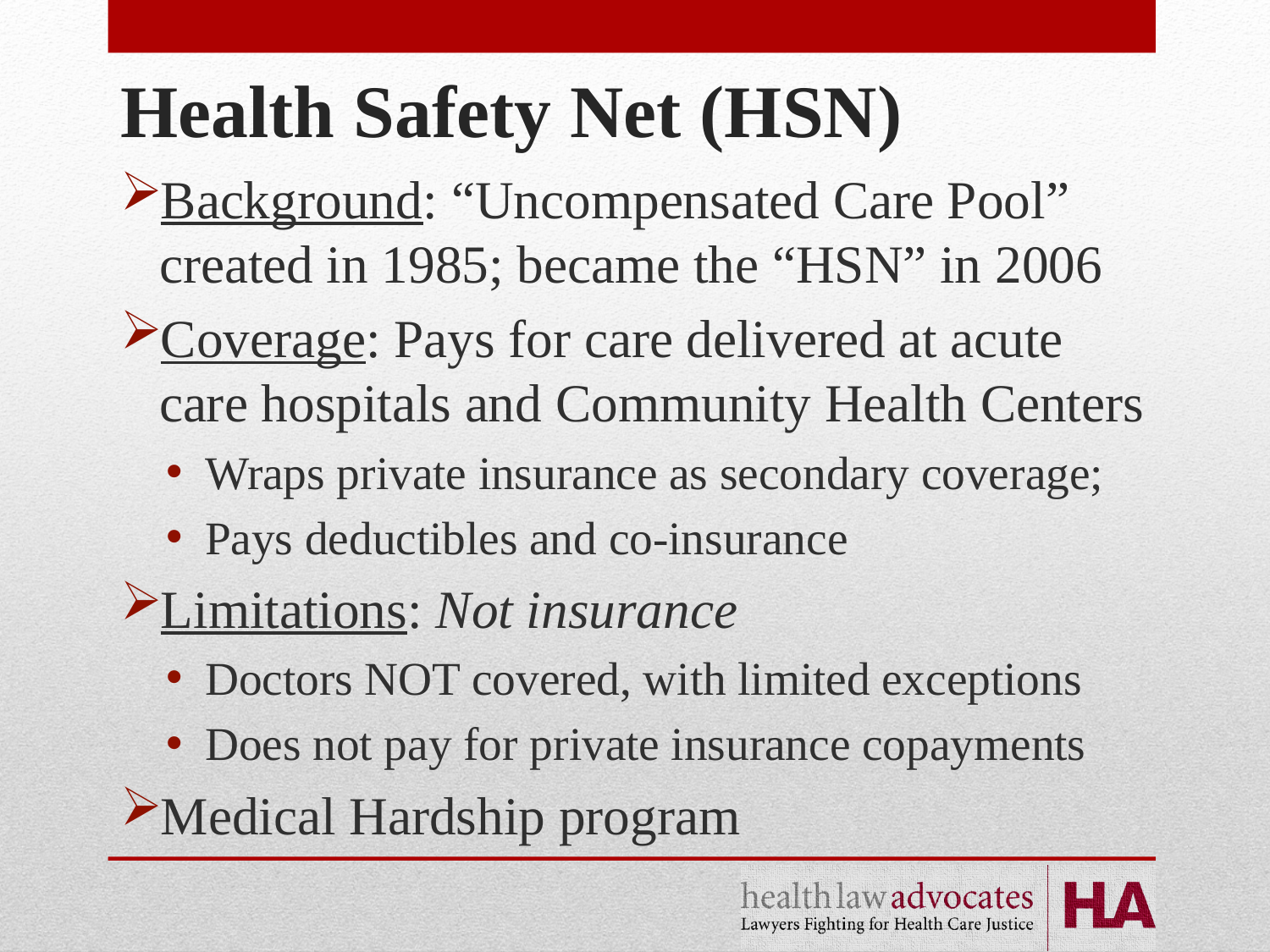

# Health Safety Net (HSN)
Background: “Uncompensated Care Pool” created in 1985; became the “HSN” in 2006
Coverage: Pays for care delivered at acute care hospitals and Community Health Centers
Wraps private insurance as secondary coverage;
Pays deductibles and co-insurance
Limitations: Not insurance
Doctors NOT covered, with limited exceptions
Does not pay for private insurance copayments
Medical Hardship program